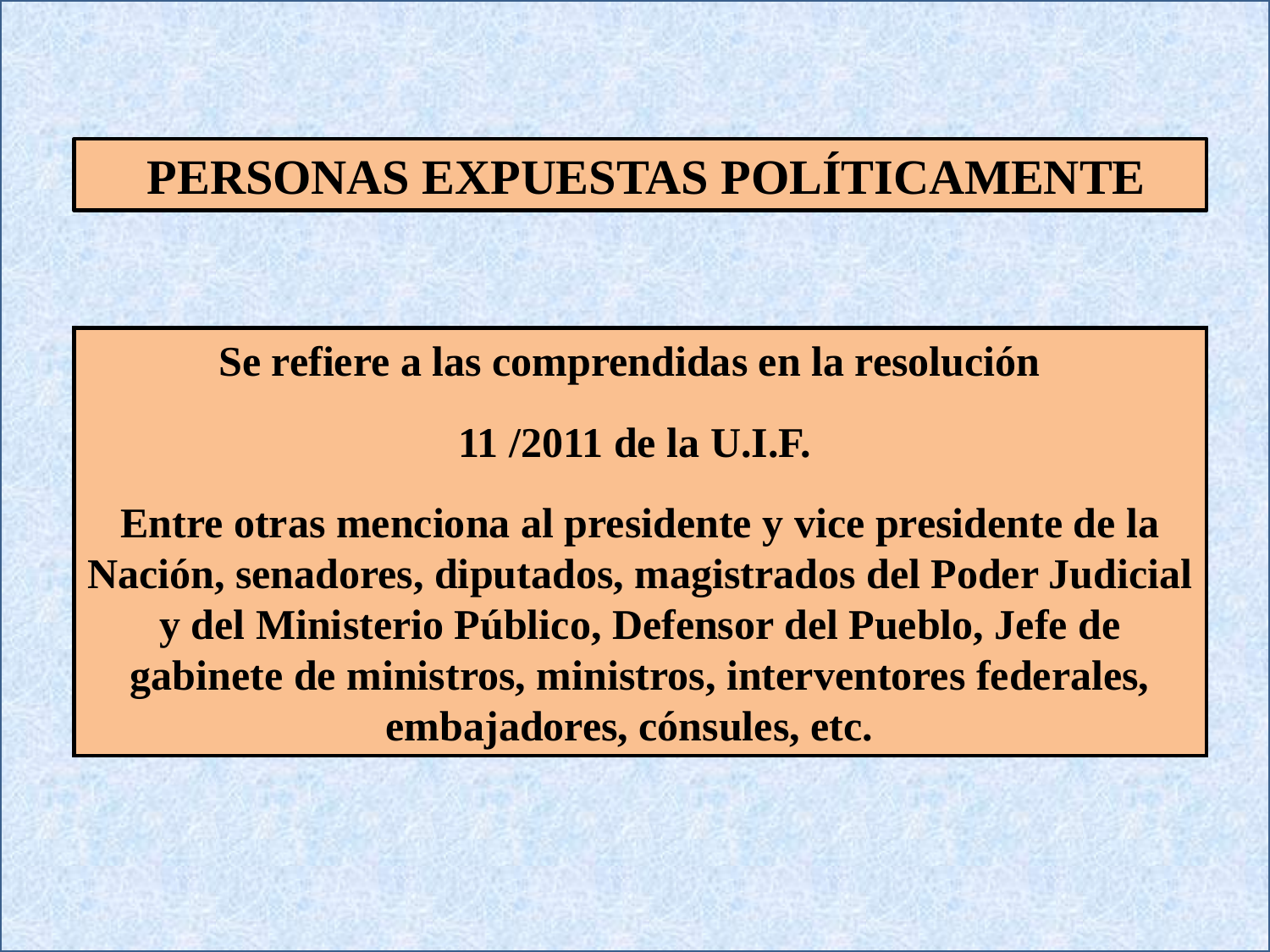

PERSONAS EXPUESTAS POLÍTICAMENTE
Se refiere a las comprendidas en la resolución
11 /2011 de la U.I.F.
Entre otras menciona al presidente y vice presidente de la Nación, senadores, diputados, magistrados del Poder Judicial y del Ministerio Público, Defensor del Pueblo, Jefe de gabinete de ministros, ministros, interventores federales, embajadores, cónsules, etc.